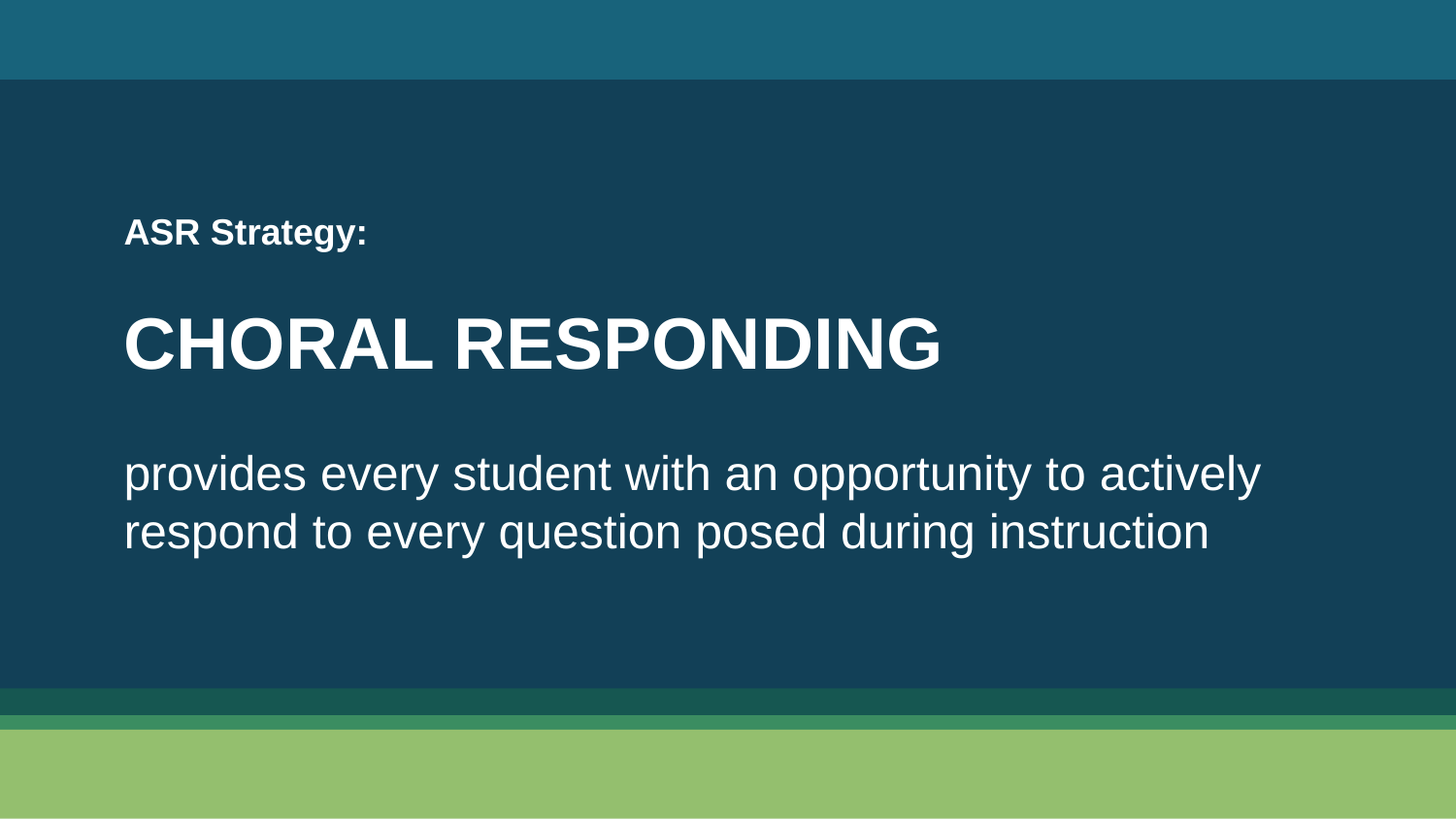

ASR Strategy:

CHORAL RESPONDING

provides every student with an opportunity to actively respond to every question posed during instruction